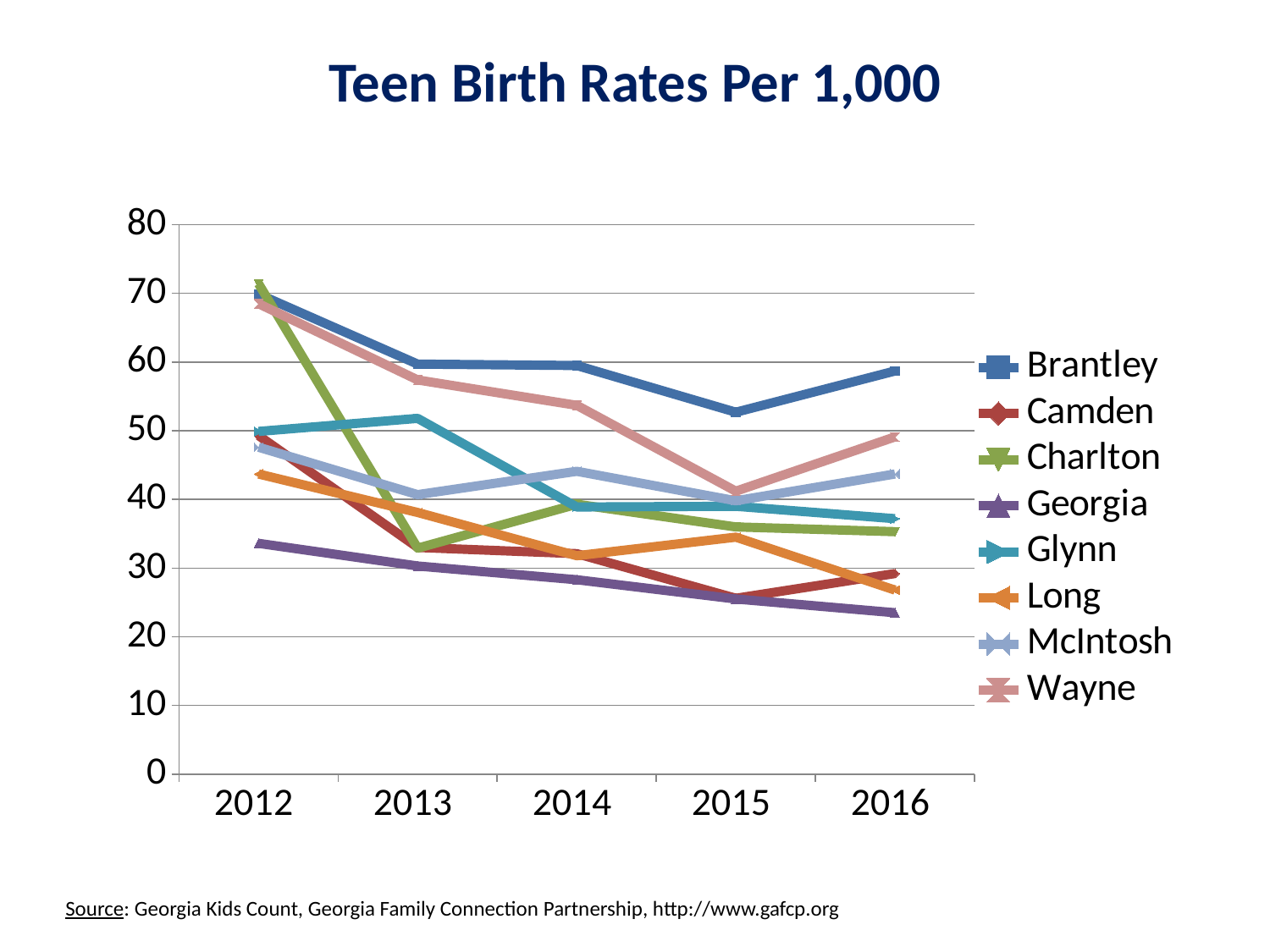

# Teen Birth Rates Per 1,000

### Chart

| Category | Brantley | Camden | Charlton | Georgia | Glynn | Long | McIntosh | Wayne |
|---|---|---|---|---|---|---|---|---|
| 2012  | 69.9 | 49.3 | 71.4 | 33.6 | 49.9 | 43.7 | 47.6 | 68.5 |
| 2013  | 59.7 | 33.0 | 32.9 | 30.3 | 51.8 | 38.1 | 40.7 | 57.4 |
| 2014  | 59.5 | 32.1 | 39.3 | 28.3 | 38.9 | 31.8 | 44.1 | 53.7 |
| 2015  | 52.7 | 25.6 | 36.0 | 25.5 | 39.0 | 34.5 | 39.8 | 41.2 |
| 2016  | 58.7 | 29.2 | 35.3 | 23.5 | 37.2 | 26.8 | 43.7 | 49.1 |
Source: Georgia Kids Count, Georgia Family Connection Partnership, http://www.gafcp.org